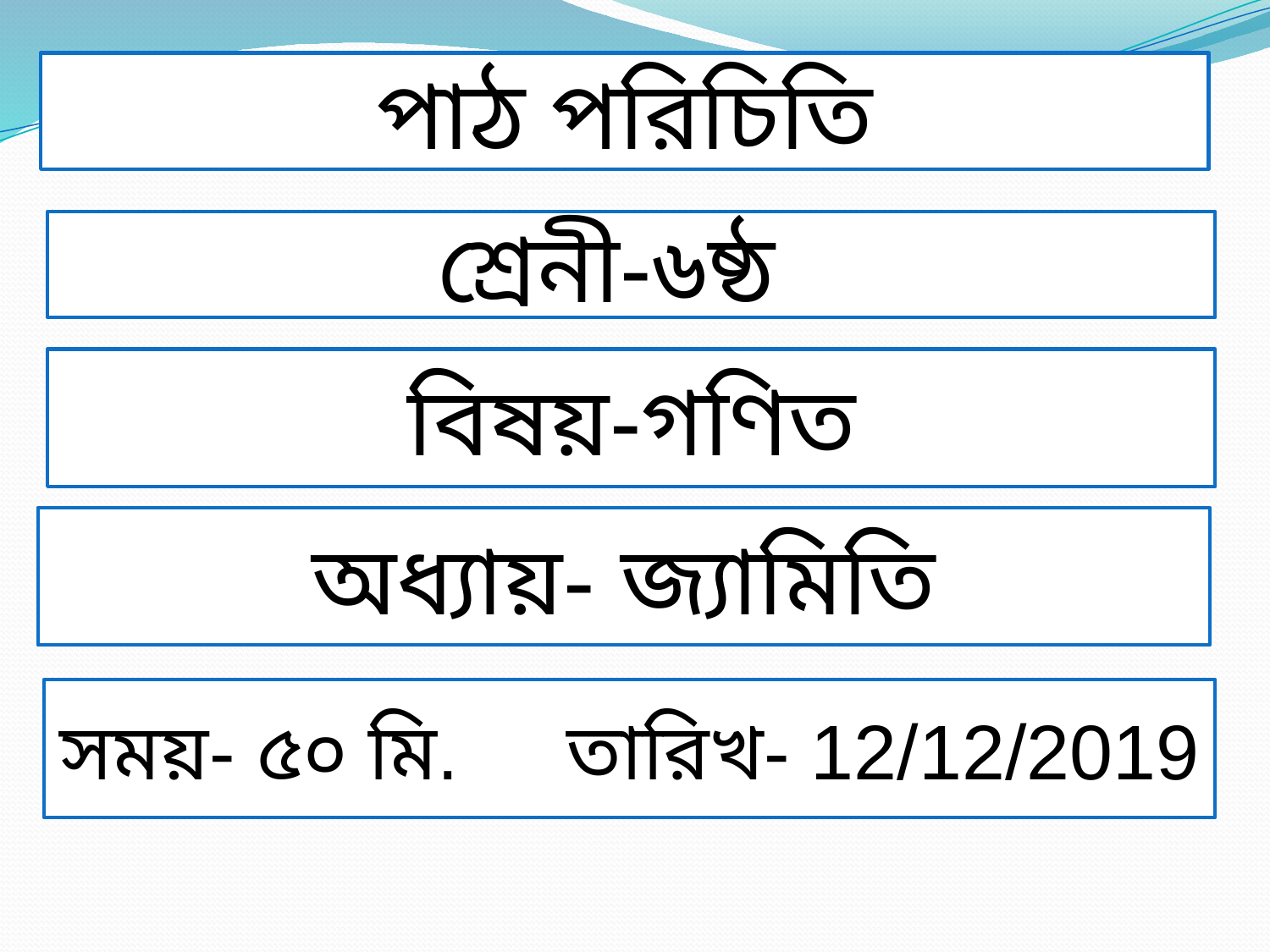

পাঠ পরিচিতি
শ্রেনী-৬ষ্ঠ
বিষয়-গণিত
অধ্যায়- জ্যামিতি
সময়- ৫০ মি.     তারিখ- 12/12/2019